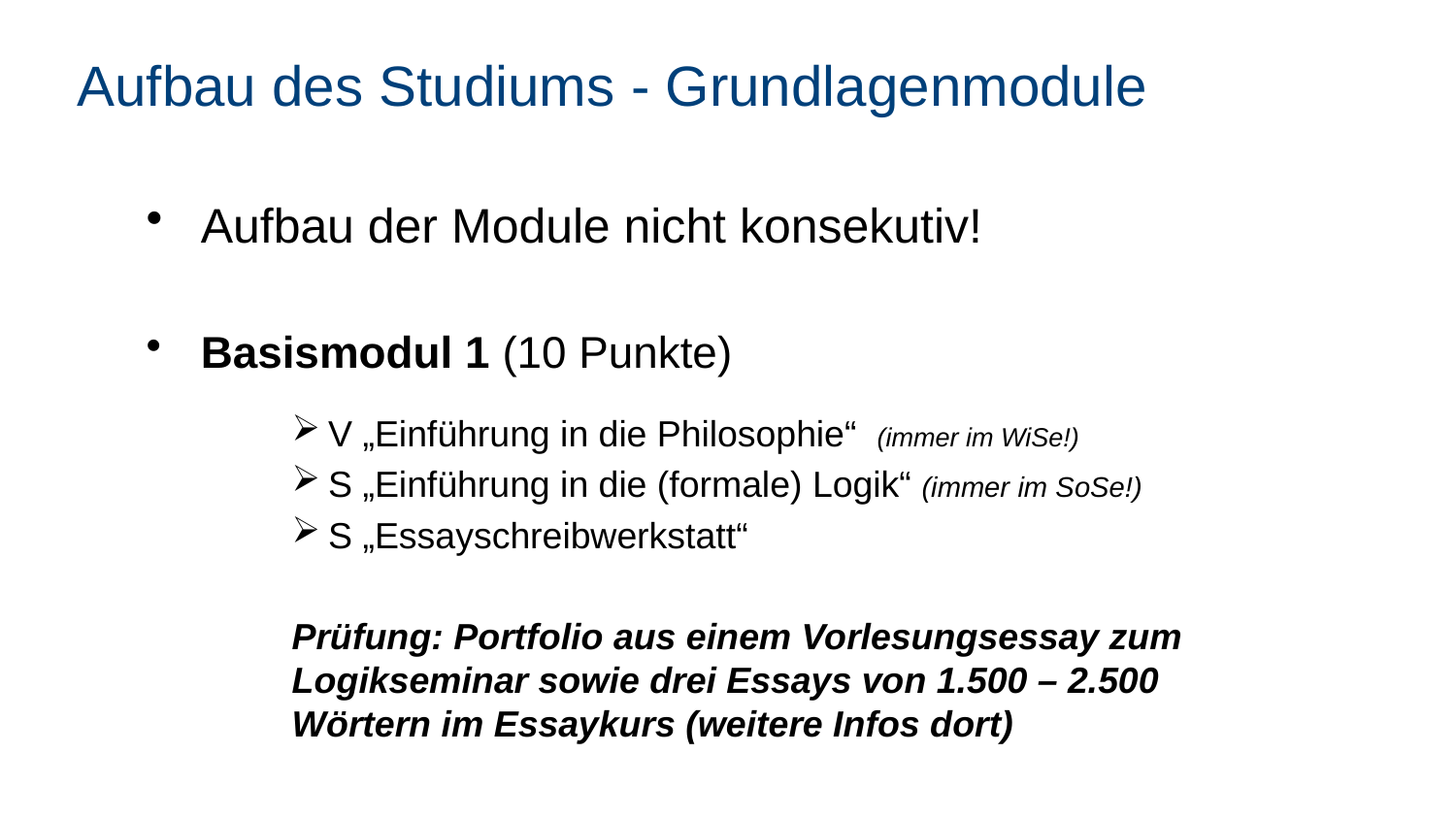

# Aufbau des Studiums - Grundlagenmodule

Aufbau der Module nicht konsekutiv!

Basismodul 1 (10 Punkte)

V „Einführung in die Philosophie“  (immer im WiSe!)
S „Einführung in die (formale) Logik“ (immer im SoSe!)
S „Essayschreibwerkstatt“

Prüfung: Portfolio aus einem Vorlesungsessay zum Logikseminar sowie drei Essays von 1.500 – 2.500 Wörtern im Essaykurs (weitere Infos dort)